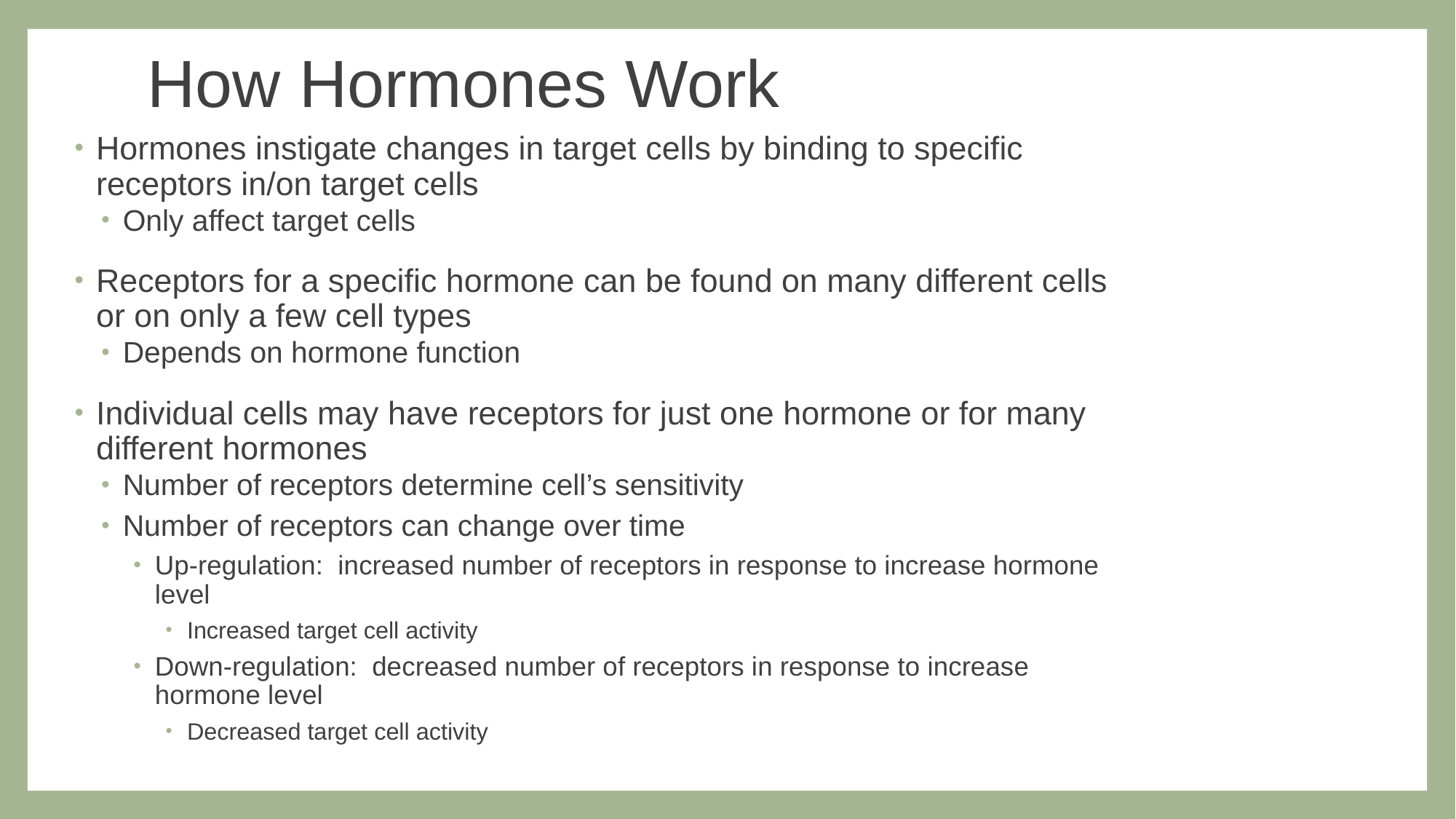

# How Hormones Work
Hormones instigate changes in target cells by binding to specific receptors in/on target cells
Only affect target cells
Receptors for a specific hormone can be found on many different cells or on only a few cell types
Depends on hormone function
Individual cells may have receptors for just one hormone or for many different hormones
Number of receptors determine cell’s sensitivity
Number of receptors can change over time
Up-regulation:  increased number of receptors in response to increase hormone level
Increased target cell activity
Down-regulation:  decreased number of receptors in response to increase hormone level
Decreased target cell activity